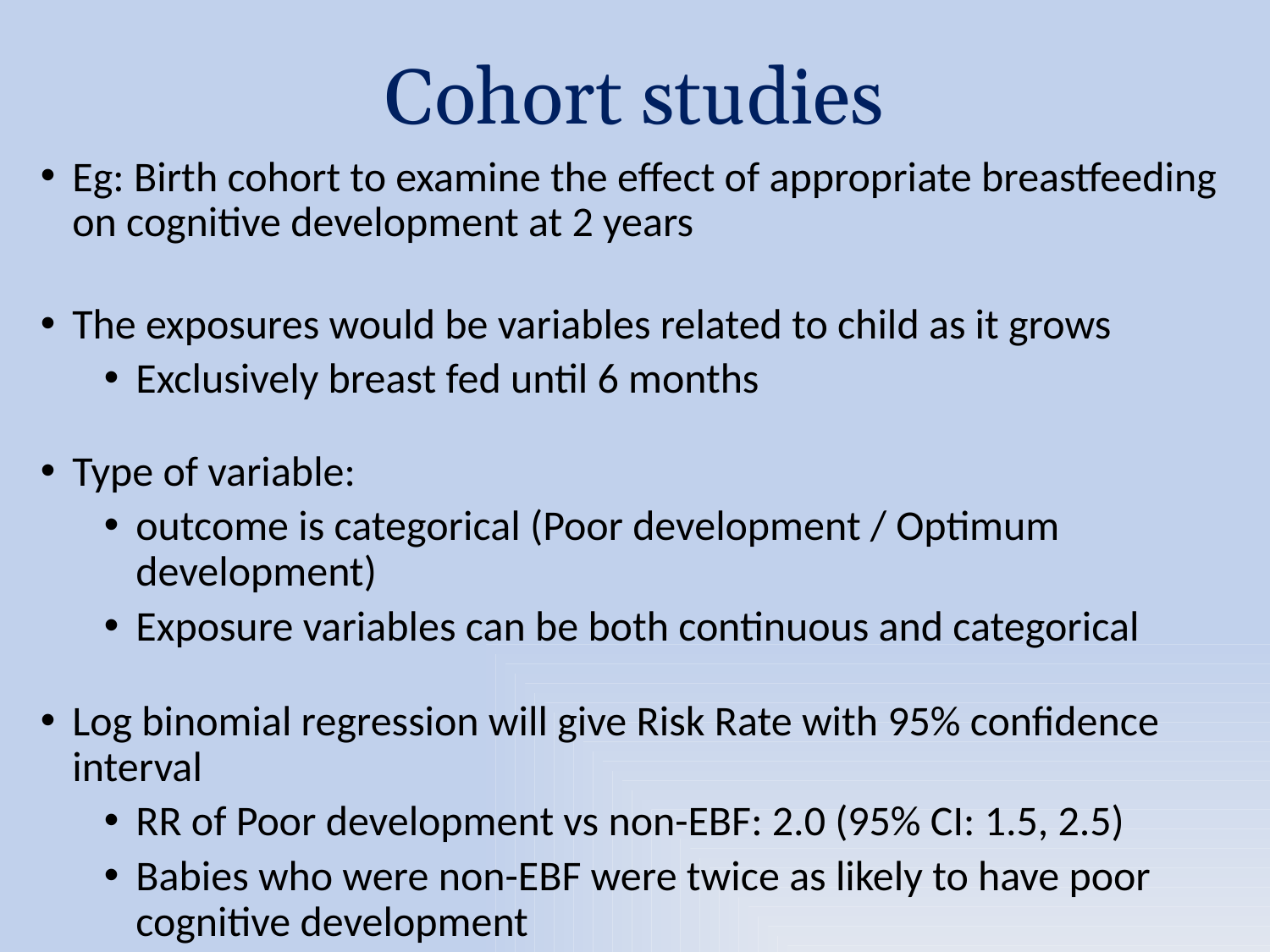

# Cohort studies
Eg: Birth cohort to examine the effect of appropriate breastfeeding on cognitive development at 2 years

The exposures would be variables related to child as it grows
Exclusively breast fed until 6 months

Type of variable:
outcome is categorical (Poor development / Optimum development)
Exposure variables can be both continuous and categorical

Log binomial regression will give Risk Rate with 95% confidence interval
RR of Poor development vs non-EBF: 2.0 (95% CI: 1.5, 2.5)
Babies who were non-EBF were twice as likely to have poor cognitive development